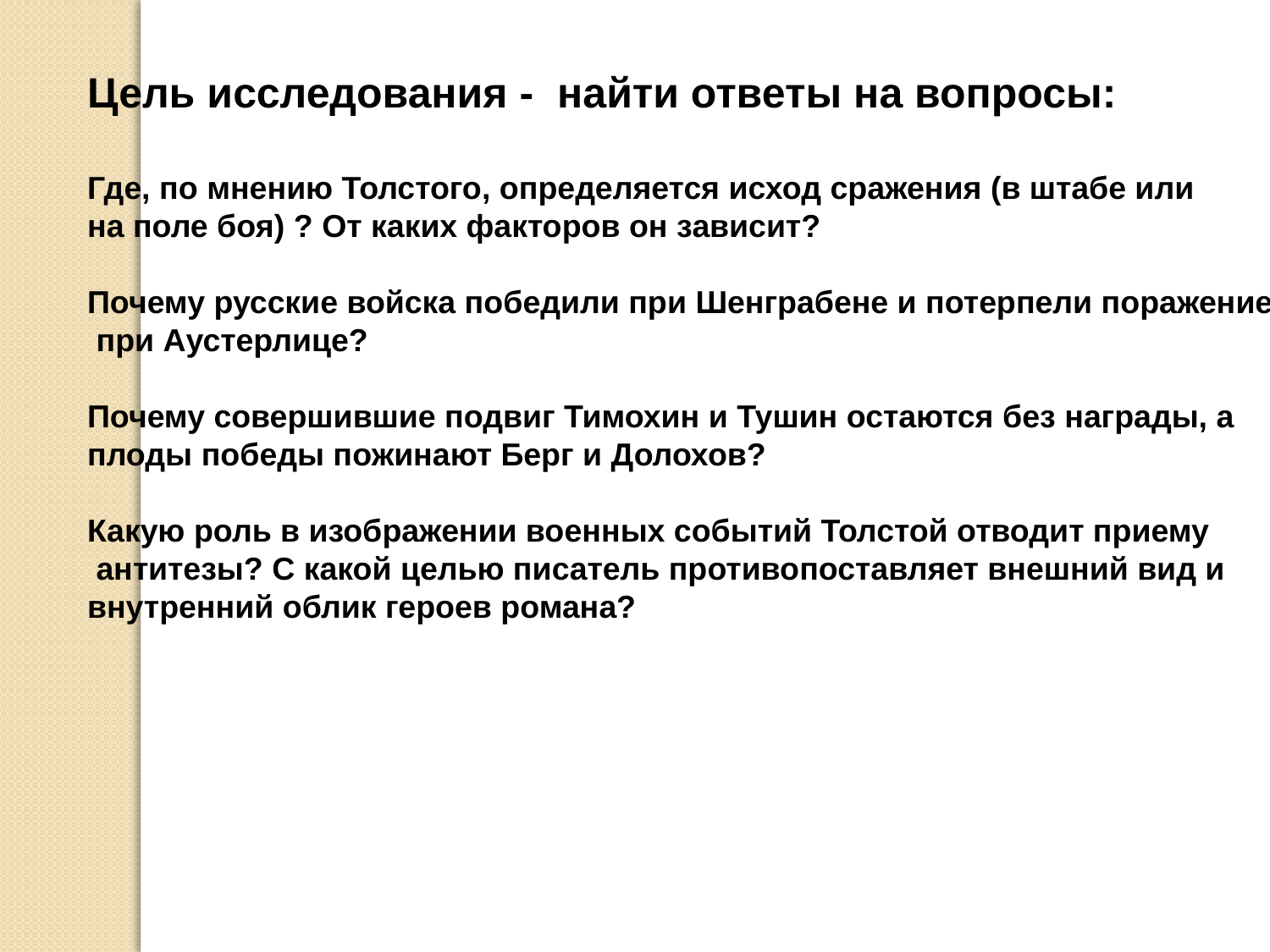

Цель исследования -  найти ответы на вопросы:

Где, по мнению Толстого, определяется исход сражения (в штабе или
на поле боя) ? От каких факторов он зависит?

Почему русские войска победили при Шенграбене и потерпели поражение
 при Аустерлице?

Почему совершившие подвиг Тимохин и Тушин остаются без награды, а
плоды победы пожинают Берг и Долохов?

Какую роль в изображении военных событий Толстой отводит приему
 антитезы? С какой целью писатель противопоставляет внешний вид и
внутренний облик героев романа?